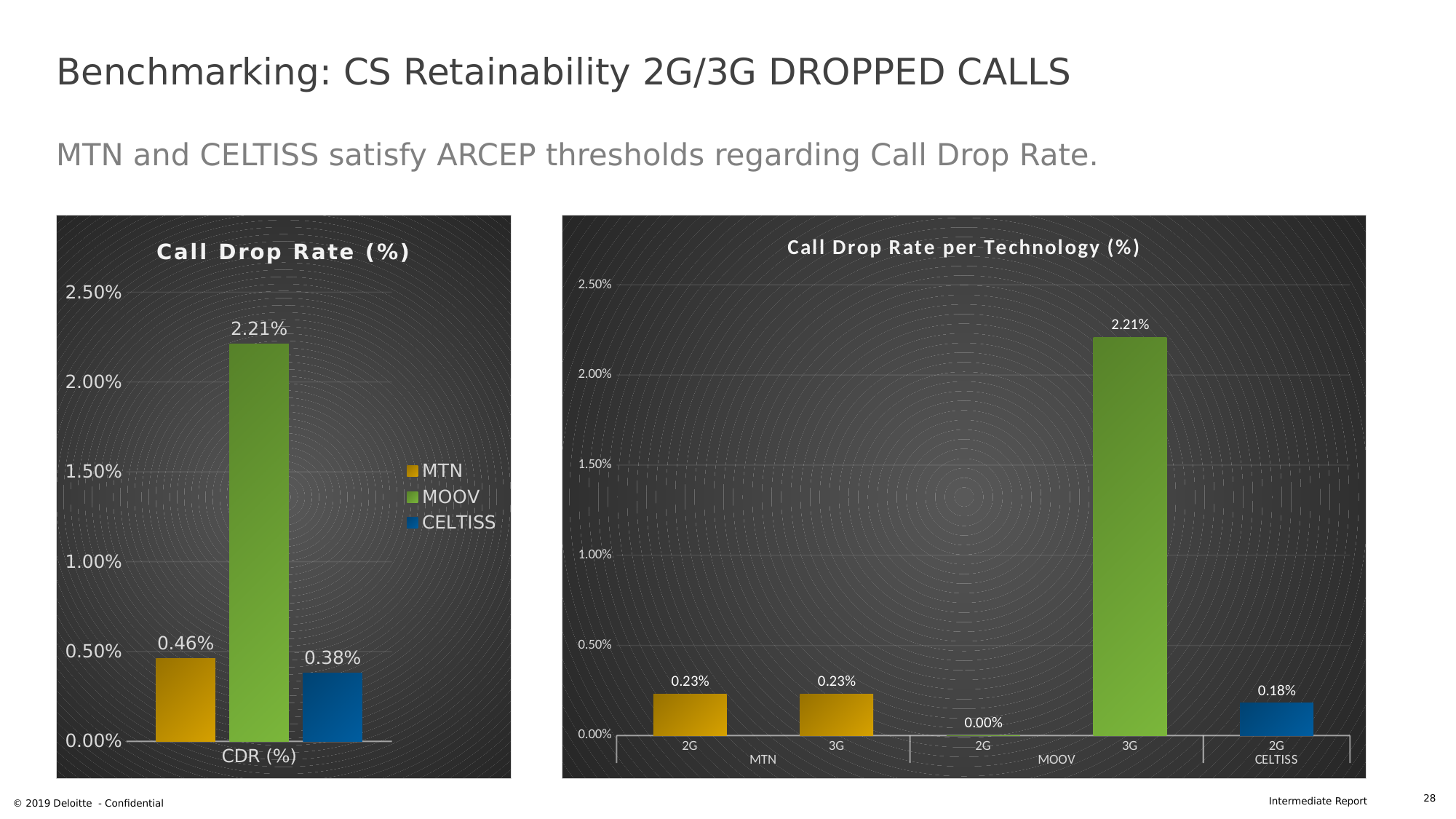

# Benchmarking: CS Retainability 2G/3G DROPPED CALLS MTN and CELTISS satisfy ARCEP thresholds regarding Call Drop Rate.

### Chart: Call Drop Rate per Technology (%)

| Category | CDR (%) |
|---|---|
| 2G | 0.0023 |
| 3G | 0.0023 |
| 2G | 0.0 |
| 3G | 0.0221 |
| 2G | 0.0018 |

### Chart: Call Drop Rate (%)

| Category | MTN | MOOV | CELTISS |
|---|---|---|---|
| CDR (%) | 0.0046 | 0.0221 | 0.0038 |
28
© 2019 Deloitte  - Confidential